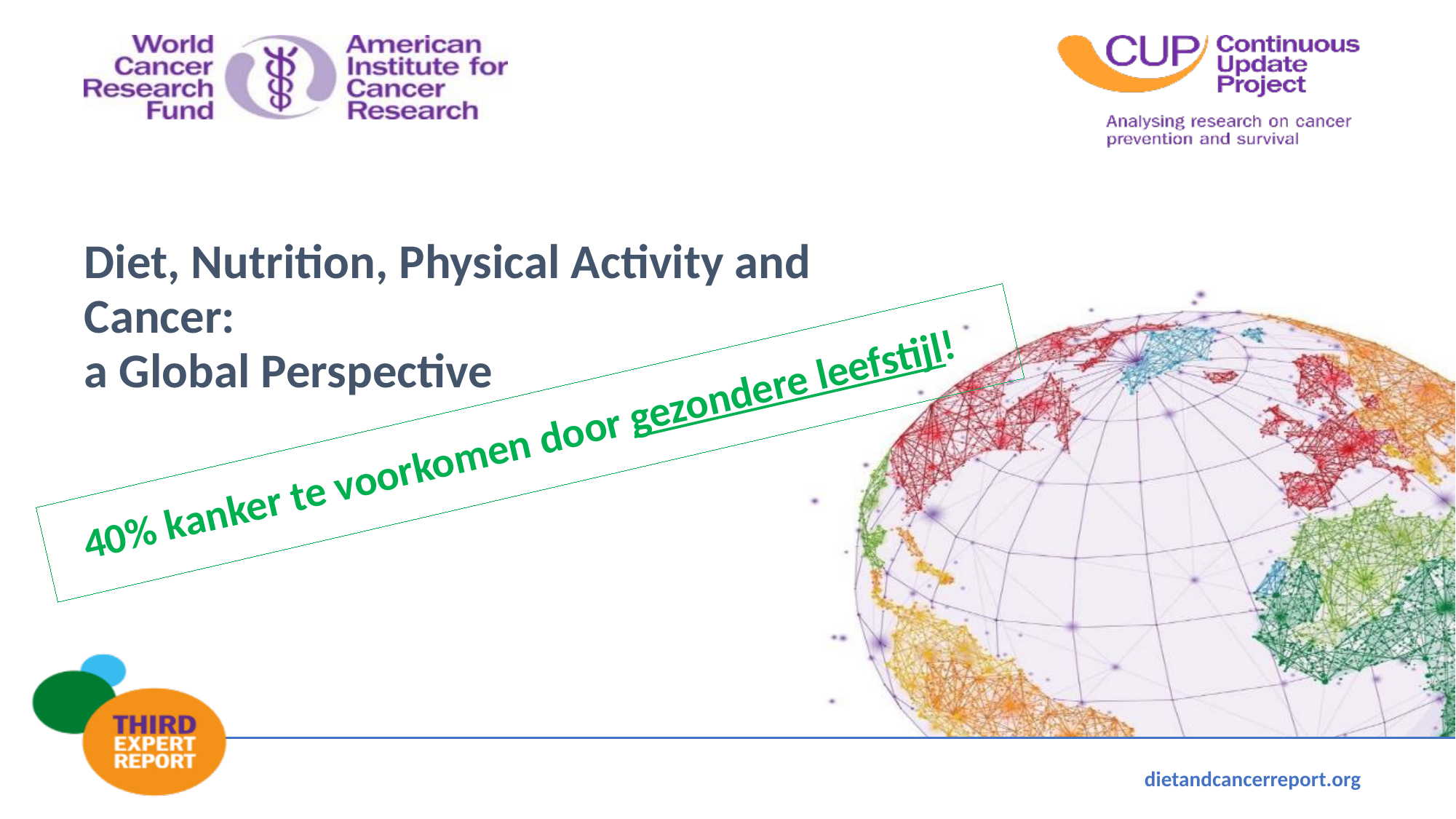

40% kanker te voorkomen door gezondere leefstijl!